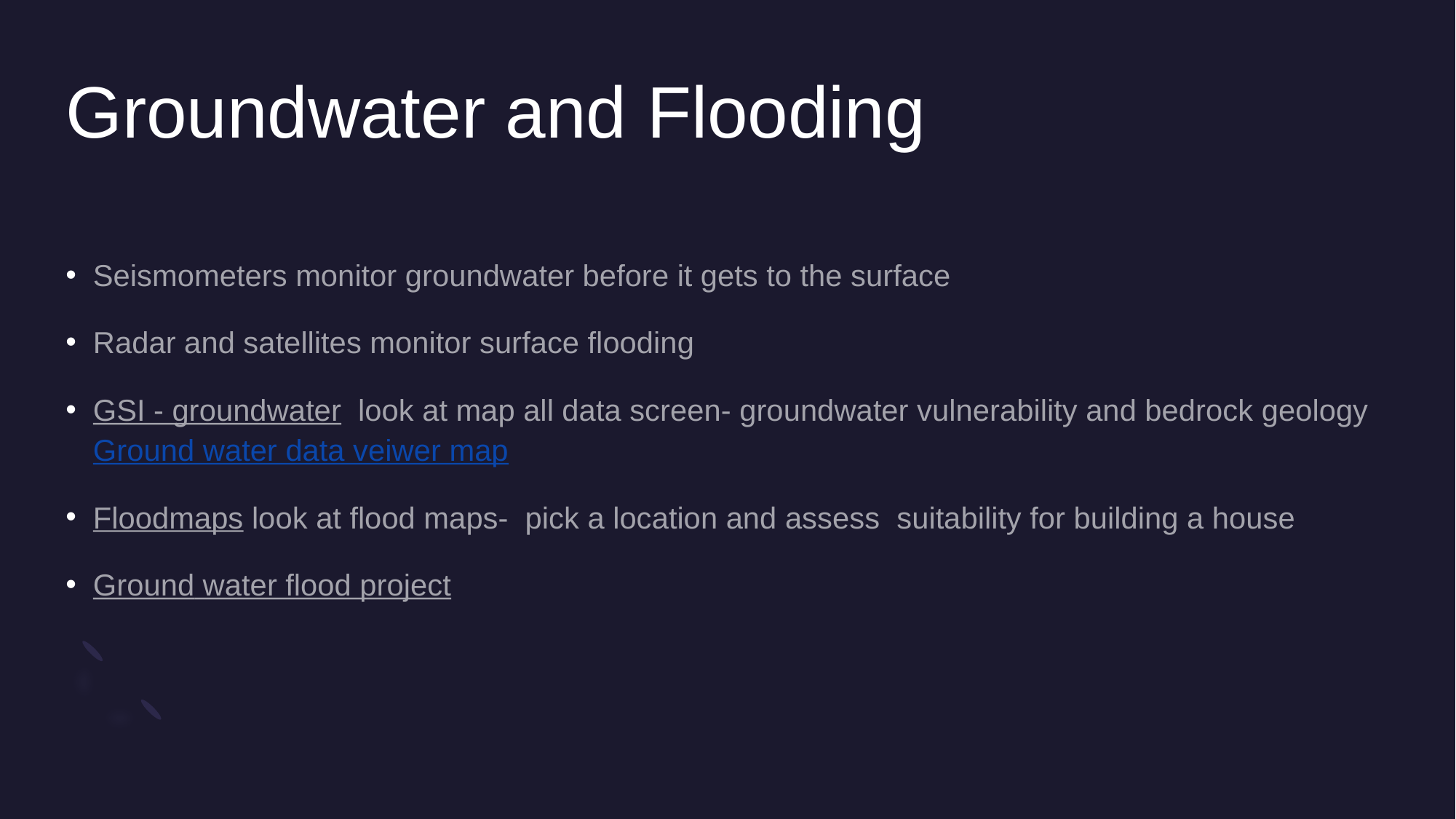

# Groundwater and Flooding
Seismometers monitor groundwater before it gets to the surface
Radar and satellites monitor surface flooding
GSI - groundwater  look at map all data screen- groundwater vulnerability and bedrock geology Ground water data veiwer map
Floodmaps look at flood maps-  pick a location and assess  suitability for building a house
Ground water flood project